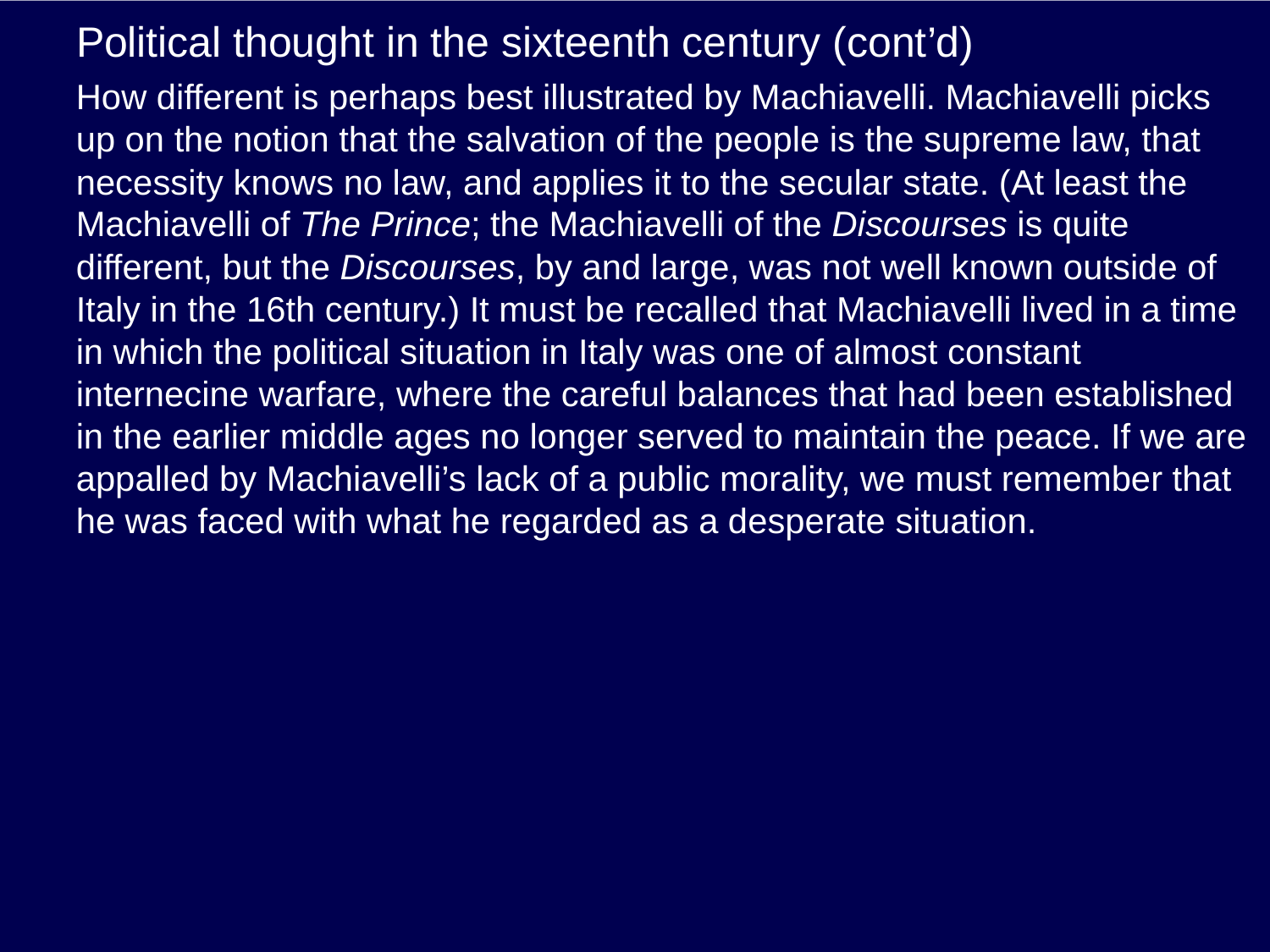

# Political thought in the sixteenth century (cont’d)

How different is perhaps best illustrated by Machiavelli. Machiavelli picks up on the notion that the salvation of the people is the supreme law, that necessity knows no law, and applies it to the secular state. (At least the Machiavelli of The Prince; the Machiavelli of the Discourses is quite different, but the Discourses, by and large, was not well known outside of Italy in the 16th century.) It must be recalled that Machiavelli lived in a time in which the political situation in Italy was one of almost constant internecine warfare, where the careful balances that had been established in the earlier middle ages no longer served to maintain the peace. If we are appalled by Machiavelli’s lack of a public morality, we must remember that he was faced with what he regarded as a desperate situation.